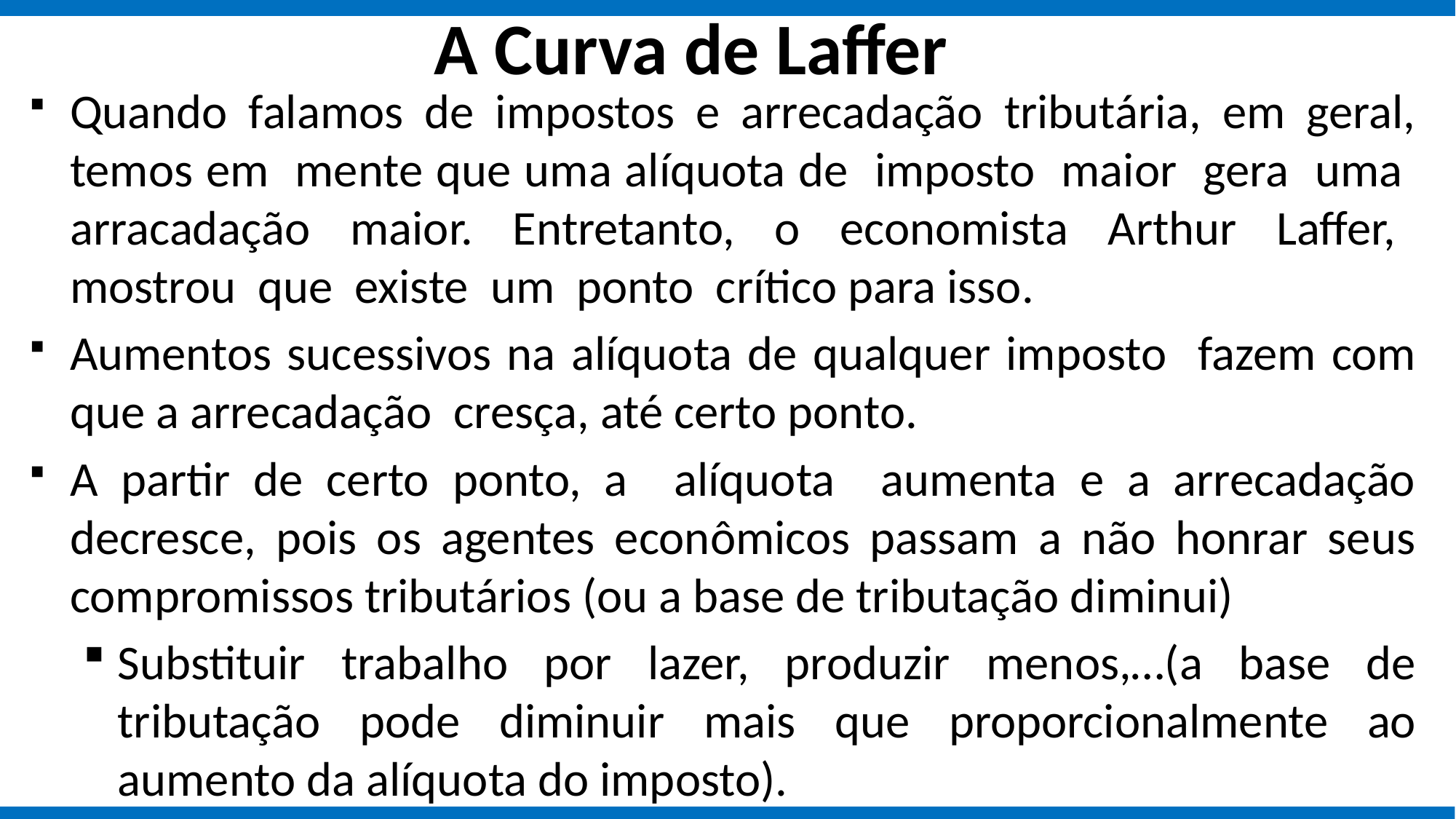

# A Curva de Laffer
Quando falamos de impostos e arrecadação tributária, em geral, temos em  mente que uma alíquota de  imposto  maior  gera  uma  arracadação  maior.  Entretanto,  o  economista  Arthur  Laffer,  mostrou  que  existe  um  ponto  crítico para isso.
Aumentos sucessivos na alíquota de qualquer imposto  fazem com que a arrecadação  cresça, até certo ponto.
A partir de certo ponto, a  alíquota  aumenta e a arrecadação decresce, pois os agentes econômicos passam a não honrar seus compromissos tributários (ou a base de tributação diminui)
Substituir trabalho por lazer, produzir menos,…(a base de tributação pode diminuir mais que proporcionalmente ao aumento da alíquota do imposto).